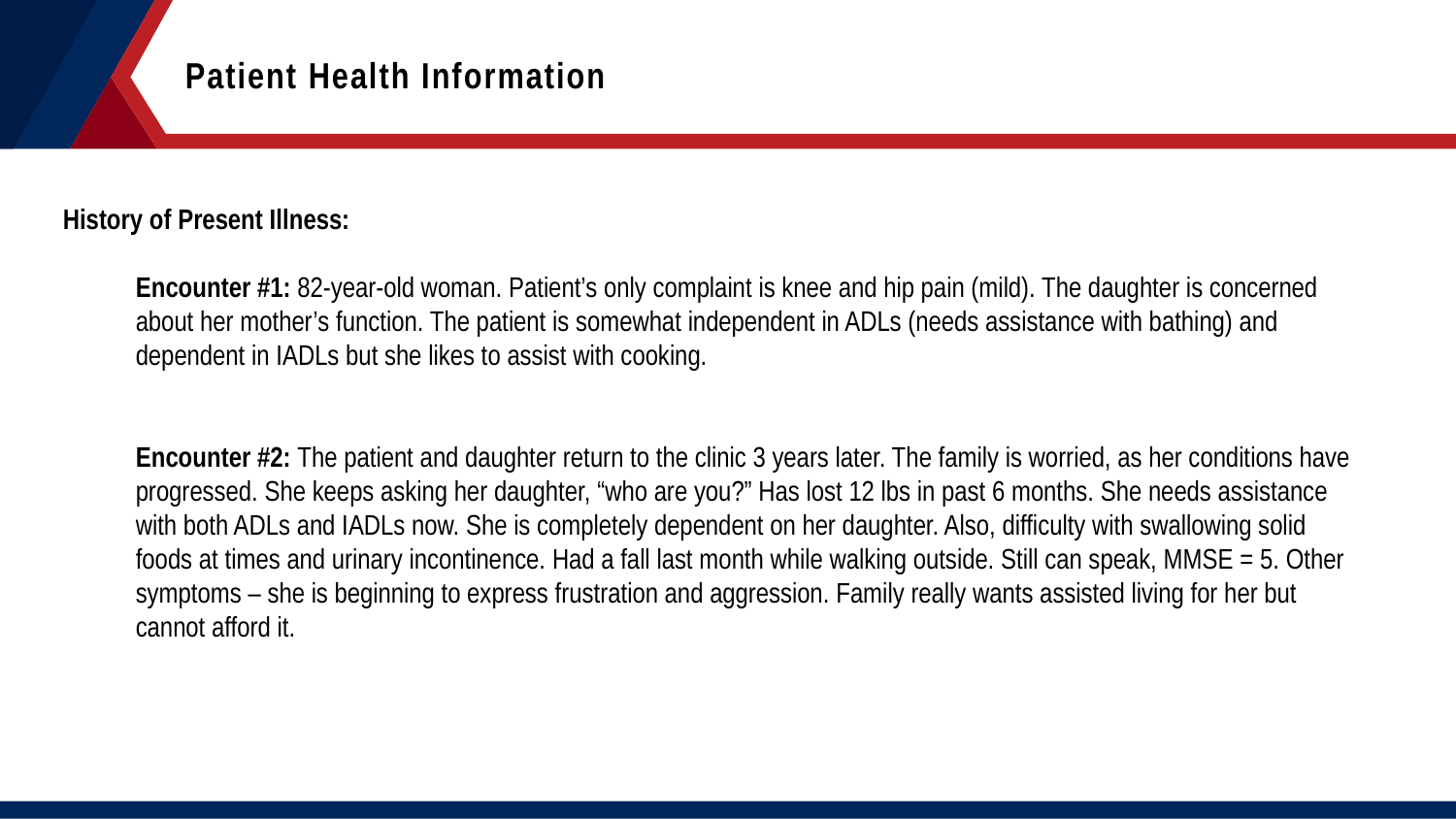

Patient Health Information
History of Present Illness:

Encounter #1: 82-year-old woman. Patient’s only complaint is knee and hip pain (mild). The daughter is concerned about her mother’s function. The patient is somewhat independent in ADLs (needs assistance with bathing) and dependent in IADLs but she likes to assist with cooking.

Encounter #2: The patient and daughter return to the clinic 3 years later. The family is worried, as her conditions have progressed. She keeps asking her daughter, “who are you?” Has lost 12 lbs in past 6 months. She needs assistance with both ADLs and IADLs now. She is completely dependent on her daughter. Also, difficulty with swallowing solid foods at times and urinary incontinence. Had a fall last month while walking outside. Still can speak, MMSE = 5. Other symptoms – she is beginning to express frustration and aggression. Family really wants assisted living for her but cannot afford it.